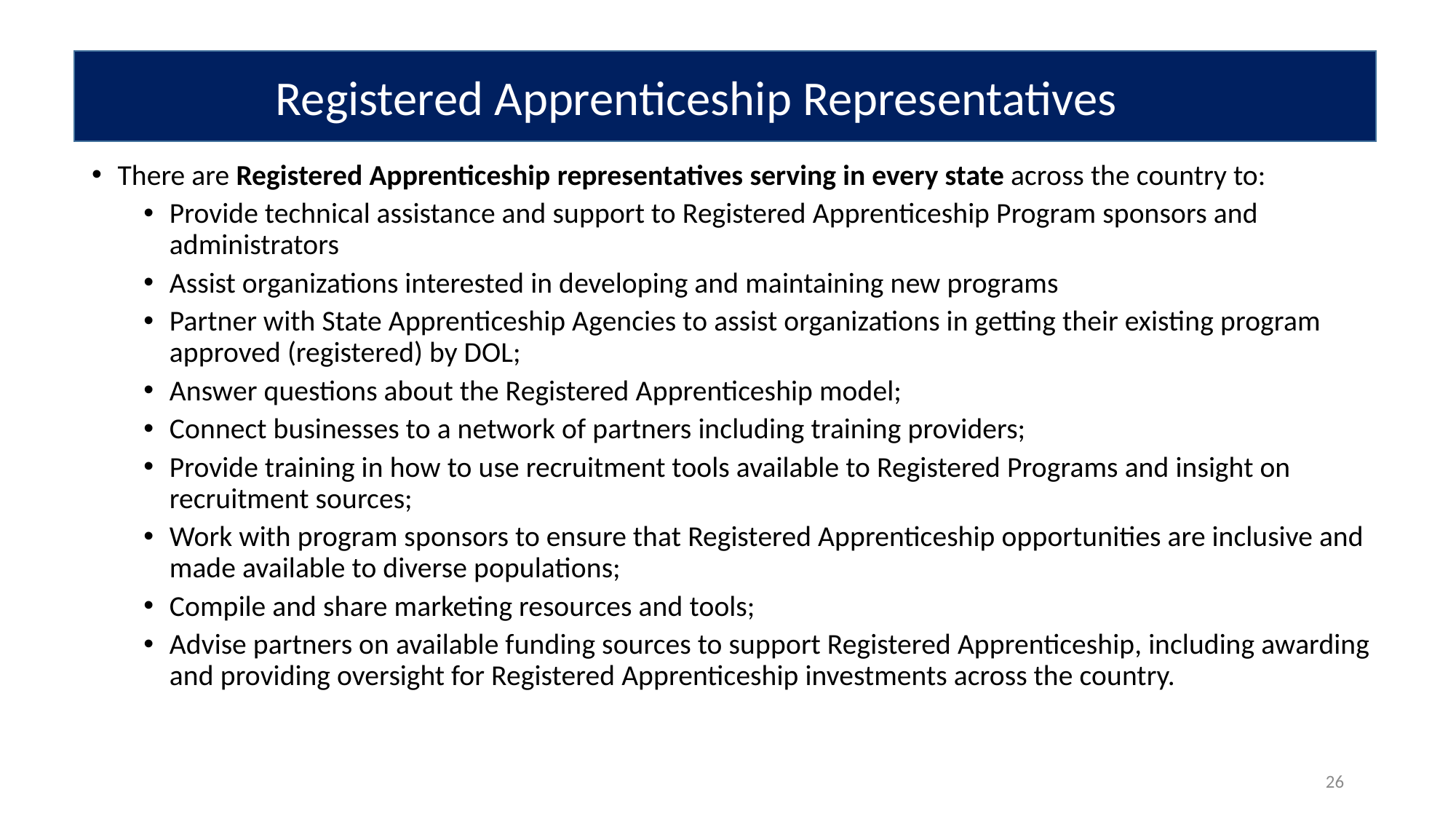

Registered Apprenticeship Representatives
There are Registered Apprenticeship representatives serving in every state across the country to:
Provide technical assistance and support to Registered Apprenticeship Program sponsors and administrators
Assist organizations interested in developing and maintaining new programs
Partner with State Apprenticeship Agencies to assist organizations in getting their existing program approved (registered) by DOL;
Answer questions about the Registered Apprenticeship model;
Connect businesses to a network of partners including training providers;
Provide training in how to use recruitment tools available to Registered Programs and insight on recruitment sources;
Work with program sponsors to ensure that Registered Apprenticeship opportunities are inclusive and made available to diverse populations;
Compile and share marketing resources and tools;
Advise partners on available funding sources to support Registered Apprenticeship, including awarding and providing oversight for Registered Apprenticeship investments across the country.

26